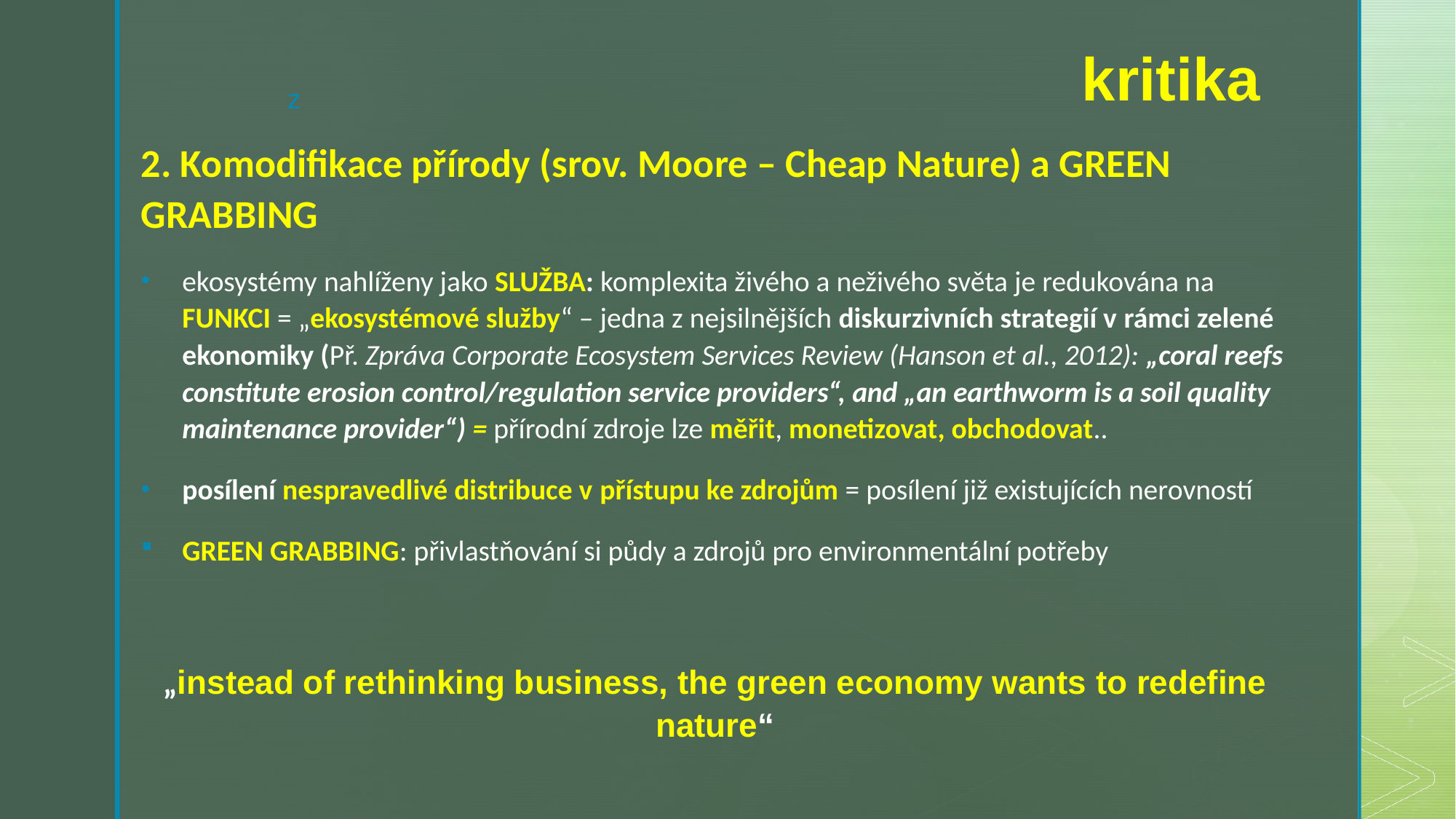

# kritika
2. Komodifikace přírody (srov. Moore – Cheap Nature) a GREEN GRABBING
ekosystémy nahlíženy jako SLUŽBA: komplexita živého a neživého světa je redukována na FUNKCI = „ekosystémové služby“ – jedna z nejsilnějších diskurzivních strategií v rámci zelené ekonomiky (Př. Zpráva Corporate Ecosystem Services Review (Hanson et al., 2012): „coral reefs constitute erosion control/regulation service providers“, and „an earthworm is a soil quality maintenance provider“) = přírodní zdroje lze měřit, monetizovat, obchodovat..
posílení nespravedlivé distribuce v přístupu ke zdrojům = posílení již existujících nerovností
GREEN GRABBING: přivlastňování si půdy a zdrojů pro environmentální potřeby

„instead of rethinking business, the green economy wants to redefine nature“